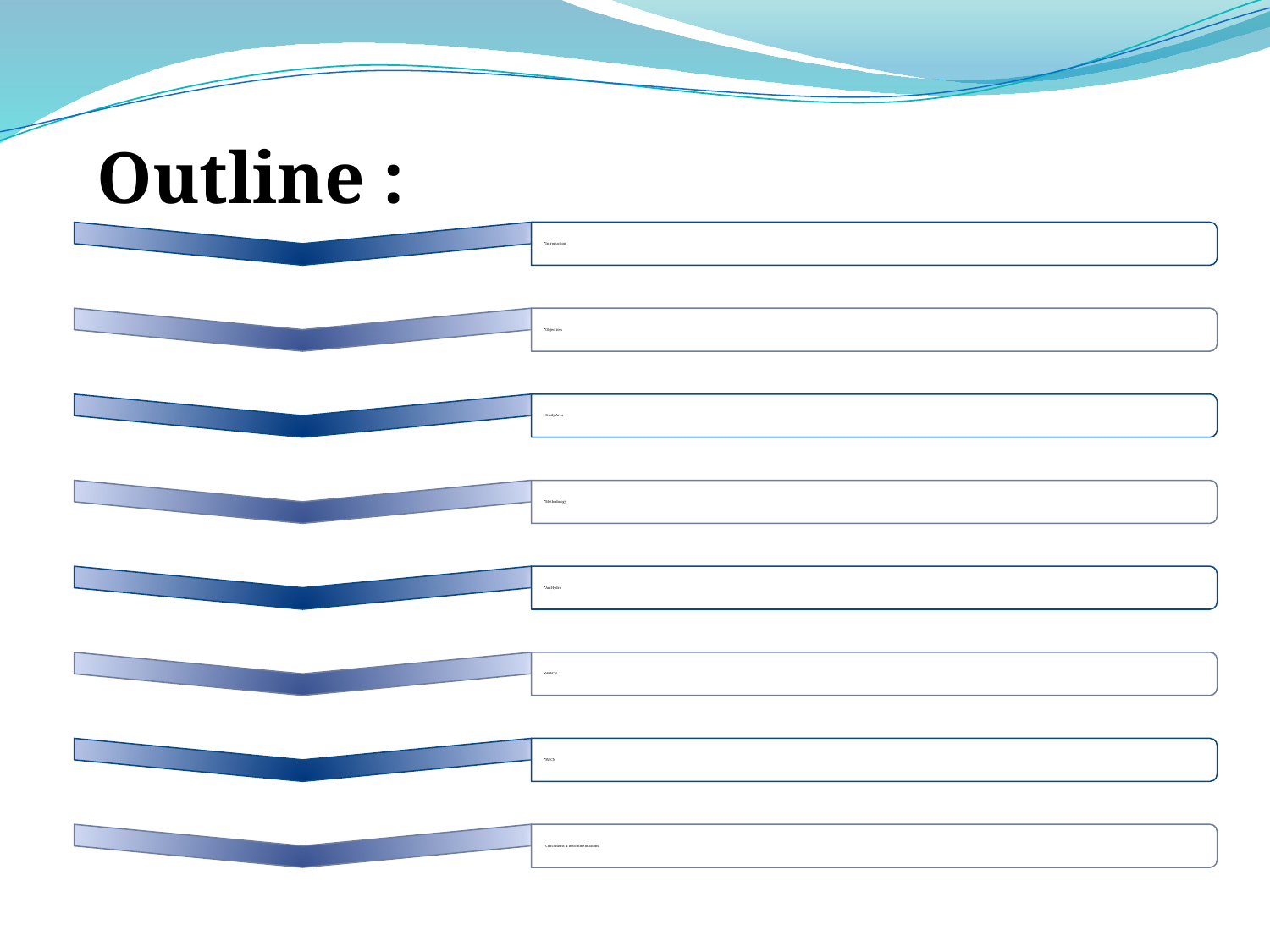

#
Outline :
Introduction
Conclusions & Recommendations
Objectives
Study Area
Methodology
WWCN
ArcHydro
SWCN